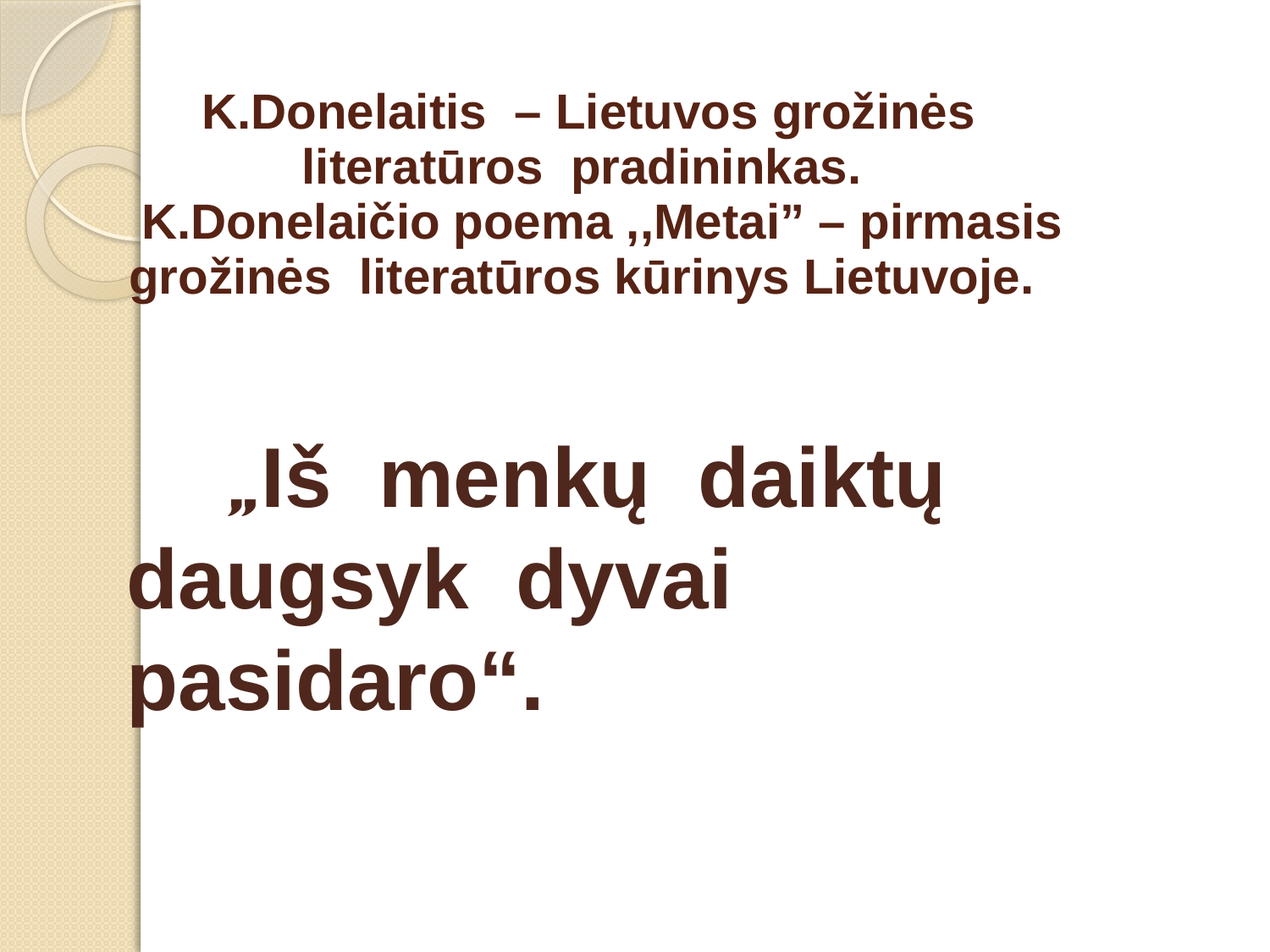

# K.Donelaitis  – Lietuvos grožinės literatūros  pradininkas. K.Donelaičio poema ,,Metai” – pirmasis grožinės  literatūros kūrinys Lietuvoje.
     „Iš  menkų  daiktų  daugsyk  dyvai  pasidaro“.
                        K.Donelaitis